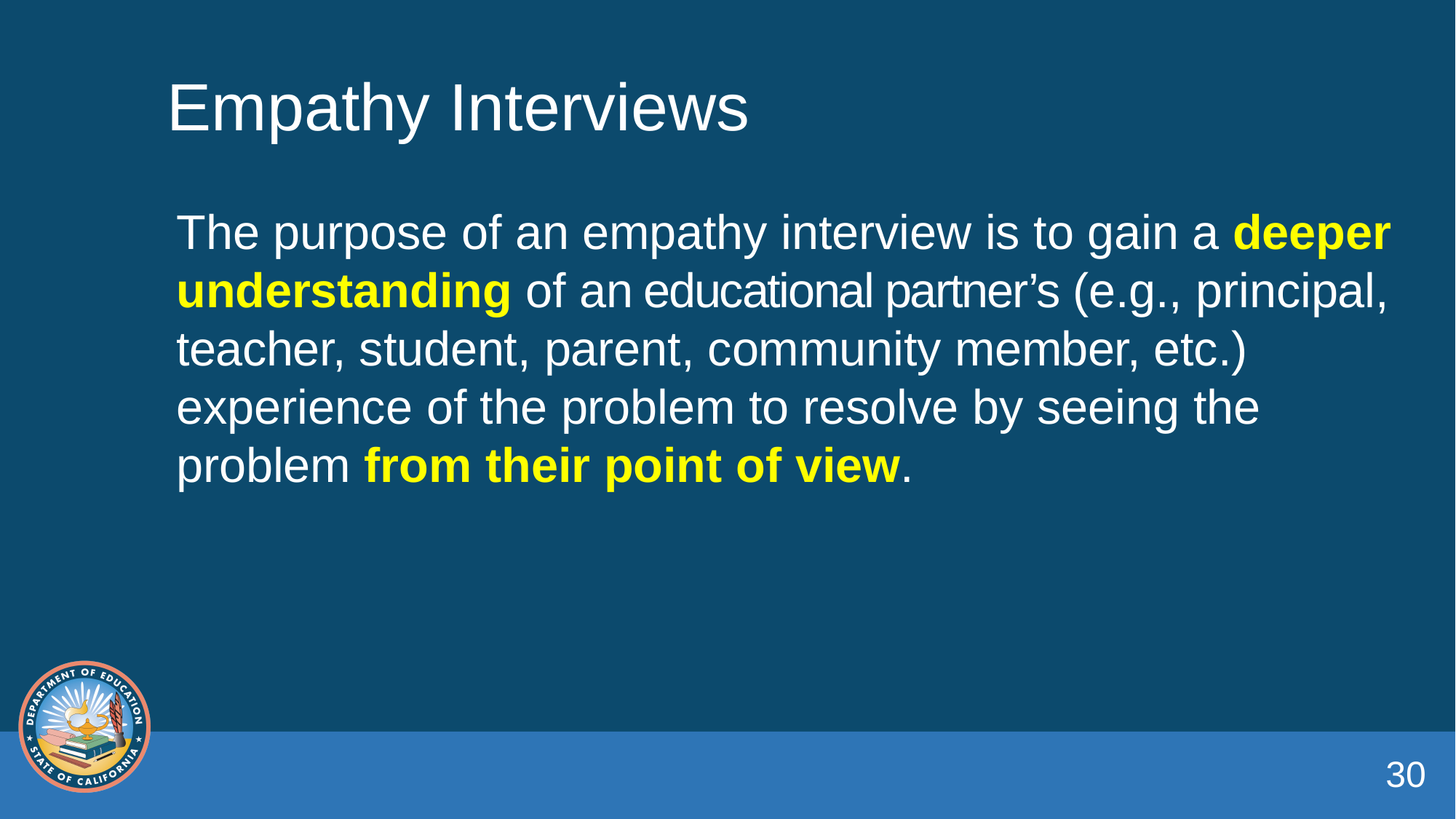

# Empathy Interviews
The purpose of an empathy interview is to gain a deeper understanding of an educational partner’s (e.g., principal, teacher, student, parent, community member, etc.) experience of the problem to resolve by seeing the problem from their point of view.

30